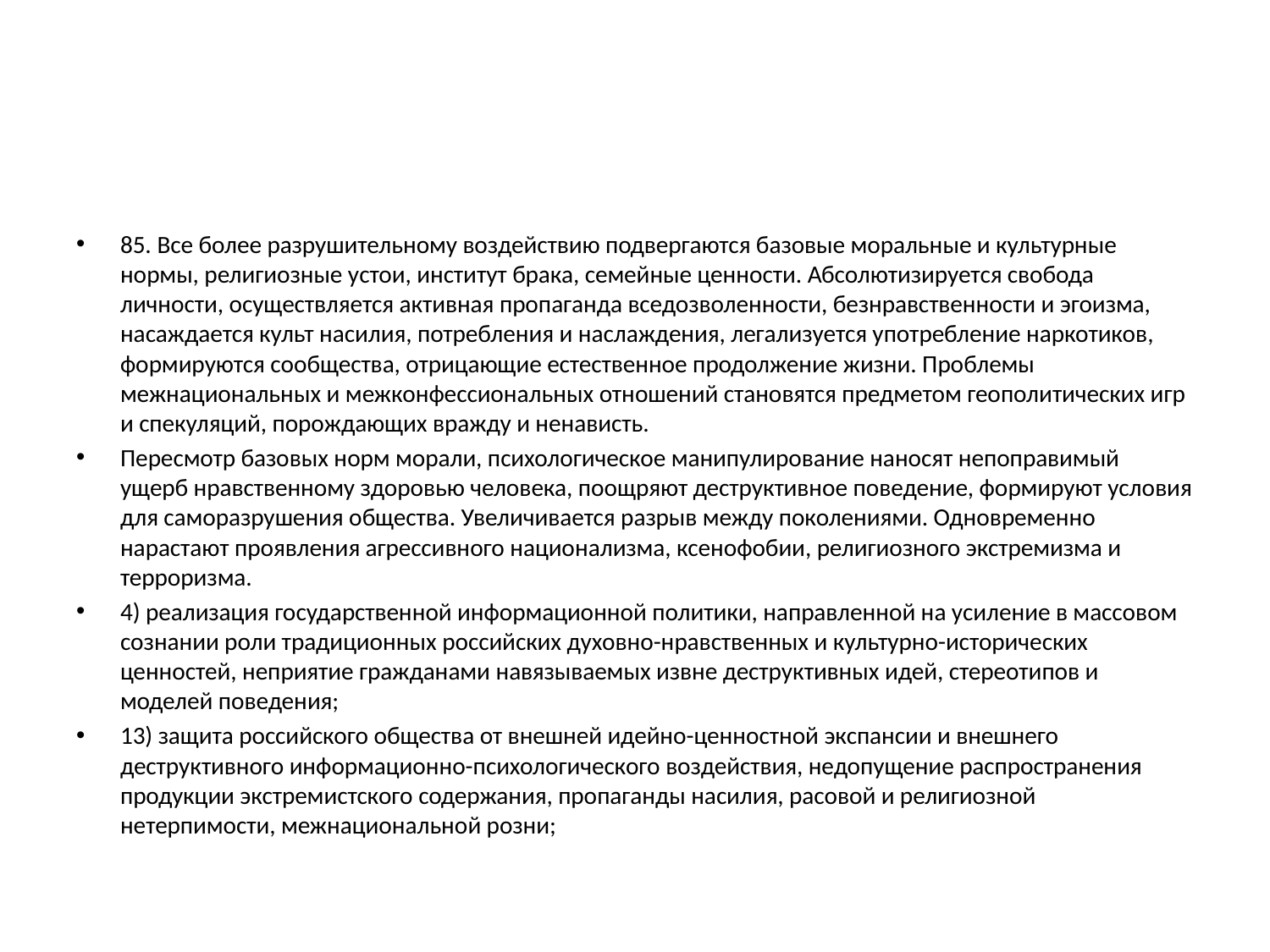

#
85. Все более разрушительному воздействию подвергаются базовые моральные и культурные нормы, религиозные устои, институт брака, семейные ценности. Абсолютизируется свобода личности, осуществляется активная пропаганда вседозволенности, безнравственности и эгоизма, насаждается культ насилия, потребления и наслаждения, легализуется употребление наркотиков, формируются сообщества, отрицающие естественное продолжение жизни. Проблемы межнациональных и межконфессиональных отношений становятся предметом геополитических игр и спекуляций, порождающих вражду и ненависть.
Пересмотр базовых норм морали, психологическое манипулирование наносят непоправимый ущерб нравственному здоровью человека, поощряют деструктивное поведение, формируют условия для саморазрушения общества. Увеличивается разрыв между поколениями. Одновременно нарастают проявления агрессивного национализма, ксенофобии, религиозного экстремизма и терроризма.
4) реализация государственной информационной политики, направленной на усиление в массовом сознании роли традиционных российских духовно-нравственных и культурно-исторических ценностей, неприятие гражданами навязываемых извне деструктивных идей, стереотипов и моделей поведения;
13) защита российского общества от внешней идейно-ценностной экспансии и внешнего деструктивного информационно-психологического воздействия, недопущение распространения продукции экстремистского содержания, пропаганды насилия, расовой и религиозной нетерпимости, межнациональной розни;